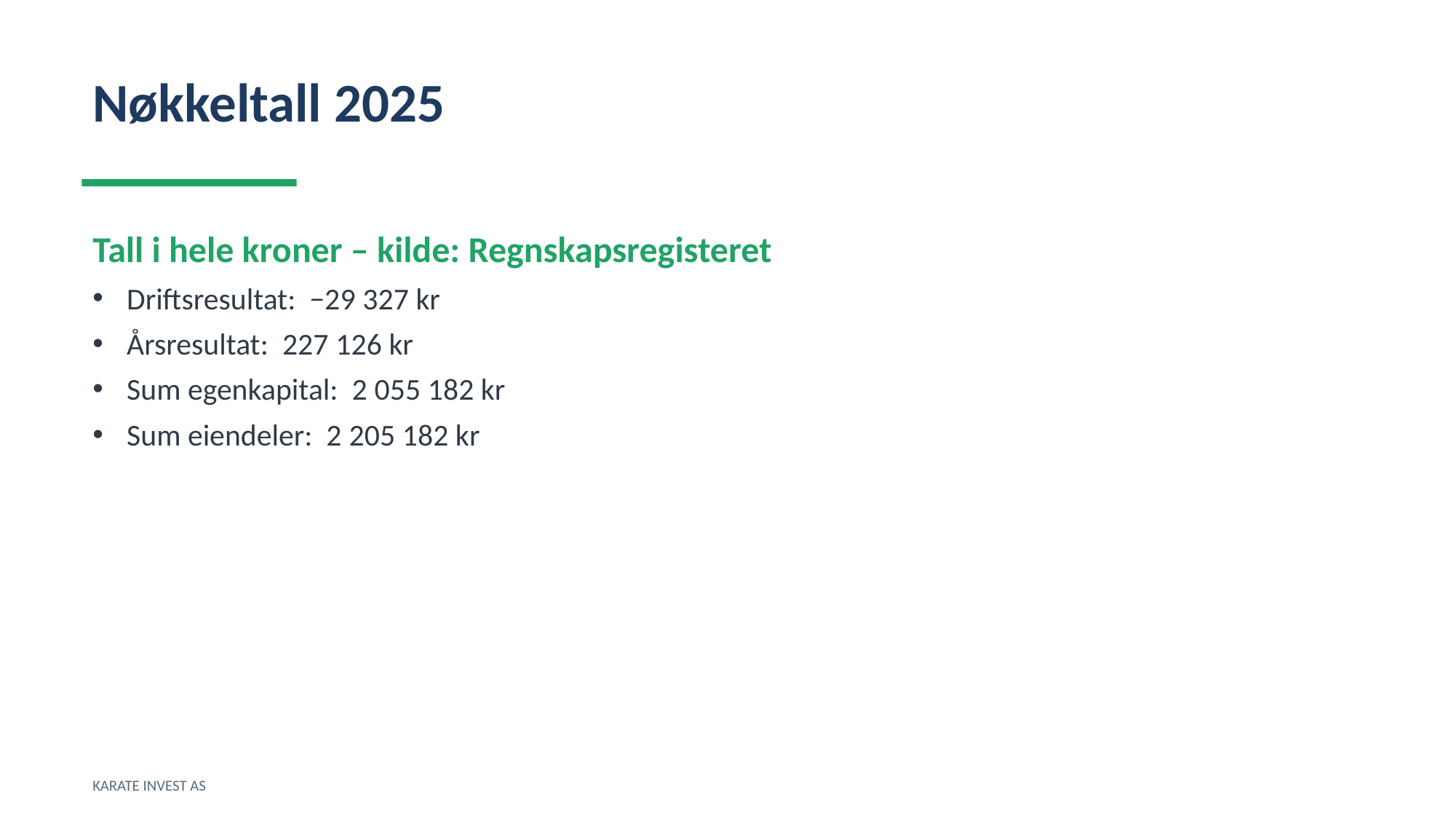

Nøkkeltall 2025

Tall i hele kroner – kilde: Regnskapsregisteret
Driftsresultat:  −29 327 kr
Årsresultat:  227 126 kr
Sum egenkapital:  2 055 182 kr
Sum eiendeler:  2 205 182 kr
KARATE INVEST AS